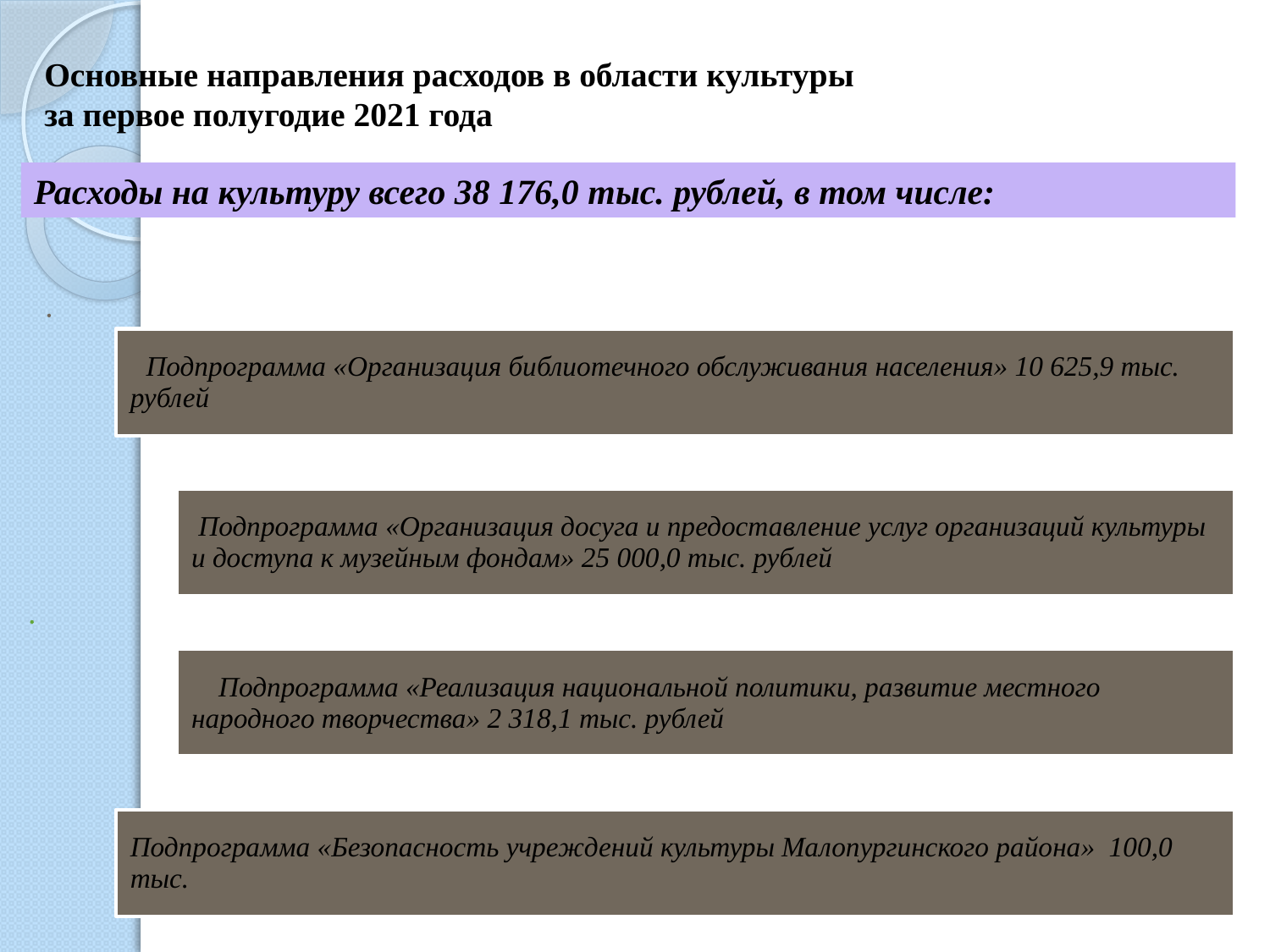

# Основные направления расходов в области культуры за первое полугодие 2021 года
Расходы на культуру всего 38 176,0 тыс. рублей, в том числе:
   Подпрограмма «Организация библиотечного обслуживания населения» 10 625,9 тыс. рублей
 Подпрограмма «Организация досуга и предоставление услуг организаций культуры и доступа к музейным фондам» 25 000,0 тыс. рублей
    Подпрограмма «Реализация национальной политики, развитие местного народного творчества» 2 318,1 тыс. рублей
Подпрограмма «Безопасность учреждений культуры Малопургинского района»  100,0 тыс.